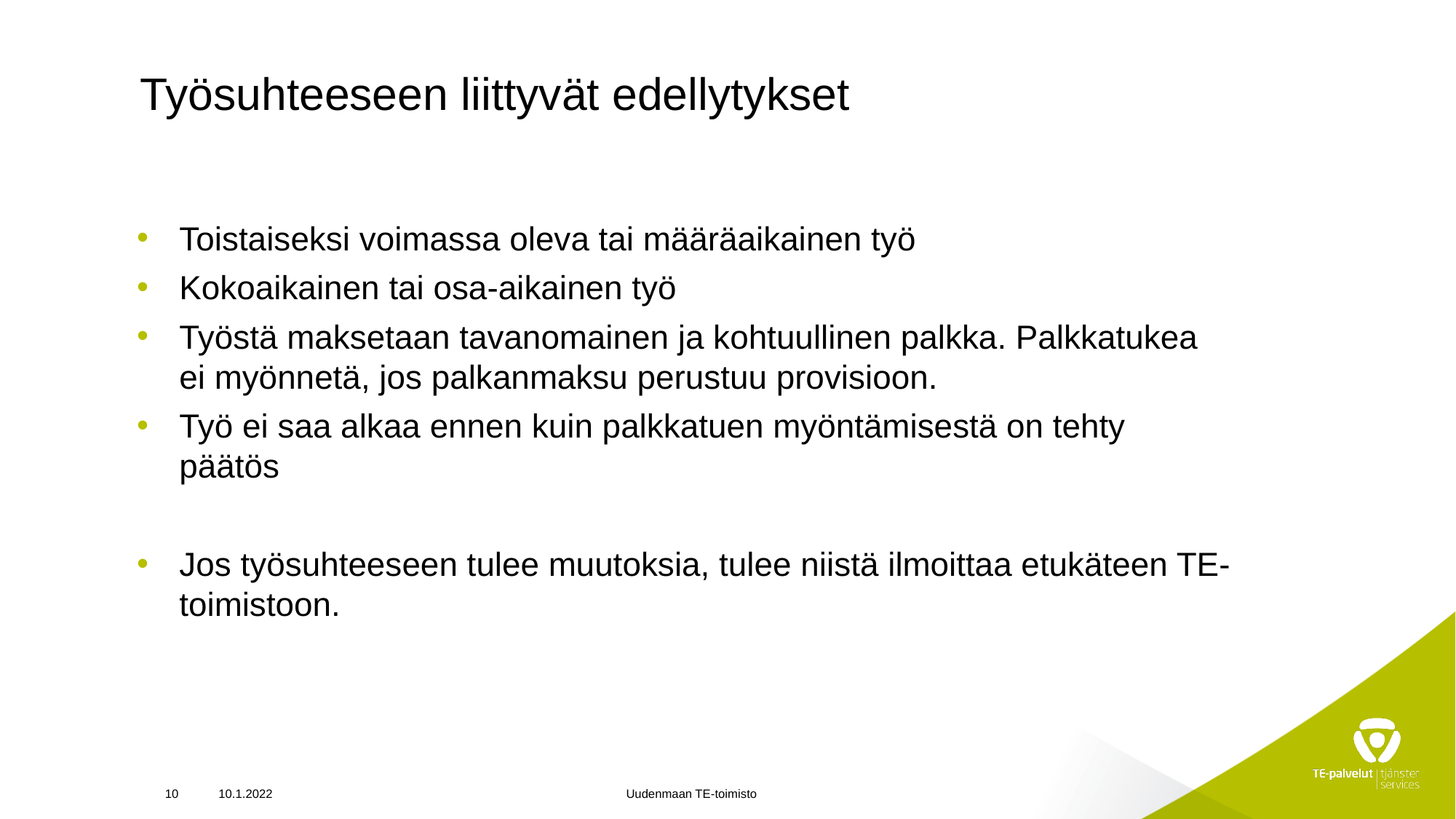

# Työsuhteeseen liittyvät edellytykset
Toistaiseksi voimassa oleva tai määräaikainen työ
Kokoaikainen tai osa-aikainen työ
Työstä maksetaan tavanomainen ja kohtuullinen palkka. Palkkatukea ei myönnetä, jos palkanmaksu perustuu provisioon.
Työ ei saa alkaa ennen kuin palkkatuen myöntämisestä on tehty päätös

Jos työsuhteeseen tulee muutoksia, tulee niistä ilmoittaa etukäteen TE-toimistoon.

10
10.1.2022
Uudenmaan TE-toimisto